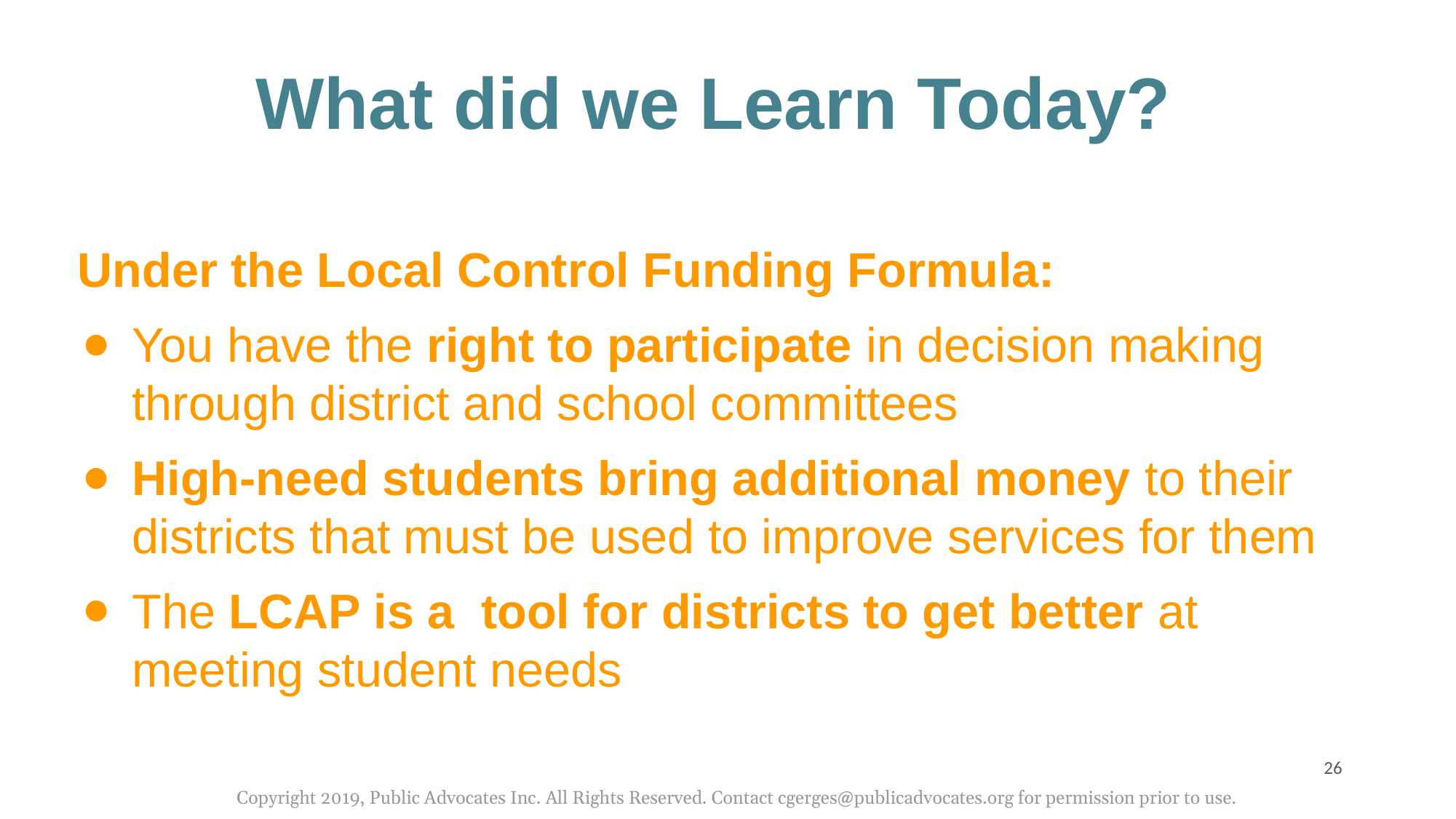

What did we Learn Today?
Under the Local Control Funding Formula:
You have the right to participate in decision making through district and school committees
High-need students bring additional money to their districts that must be used to improve services for them
The LCAP is a  tool for districts to get better at meeting student needs
26
Copyright 2019, Public Advocates Inc. All Rights Reserved. Contact cgerges@publicadvocates.org for permission prior to use.